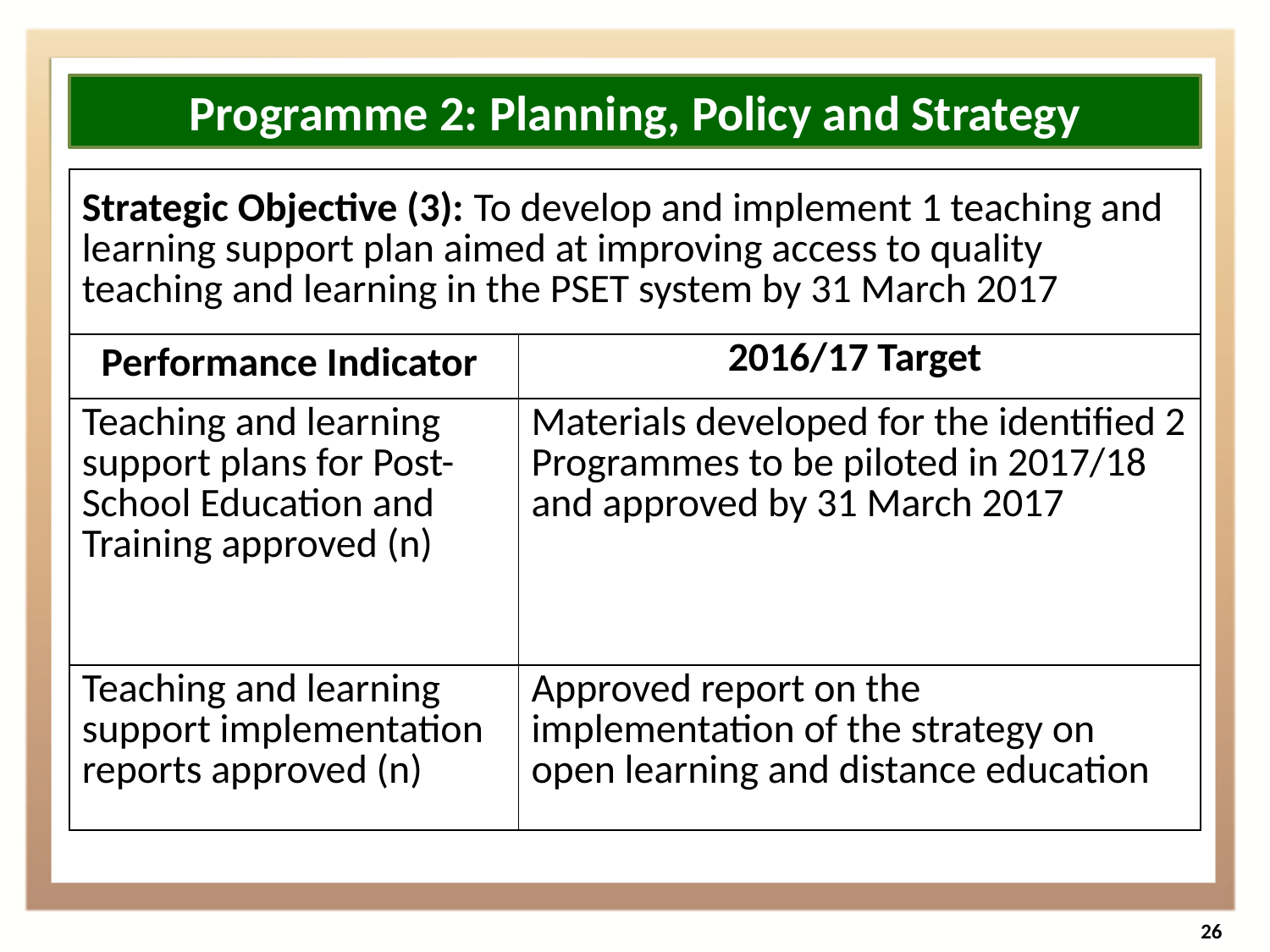

Programme 2: Planning, Policy and Strategy
| Strategic Objective (3): To develop and implement 1 teaching and learning support plan aimed at improving access to quality teaching and learning in the PSET system by 31 March 2017 |  |
| --- | --- |
| Performance Indicator | 2016/17 Target |
| Teaching and learning support plans for Post-School Education and Training approved (n) | Materials developed for the identified 2 Programmes to be piloted in 2017/18 and approved by 31 March 2017 |
| Teaching and learning support implementation reports approved (n) | Approved report on the implementation of the strategy on open learning and distance education |
26